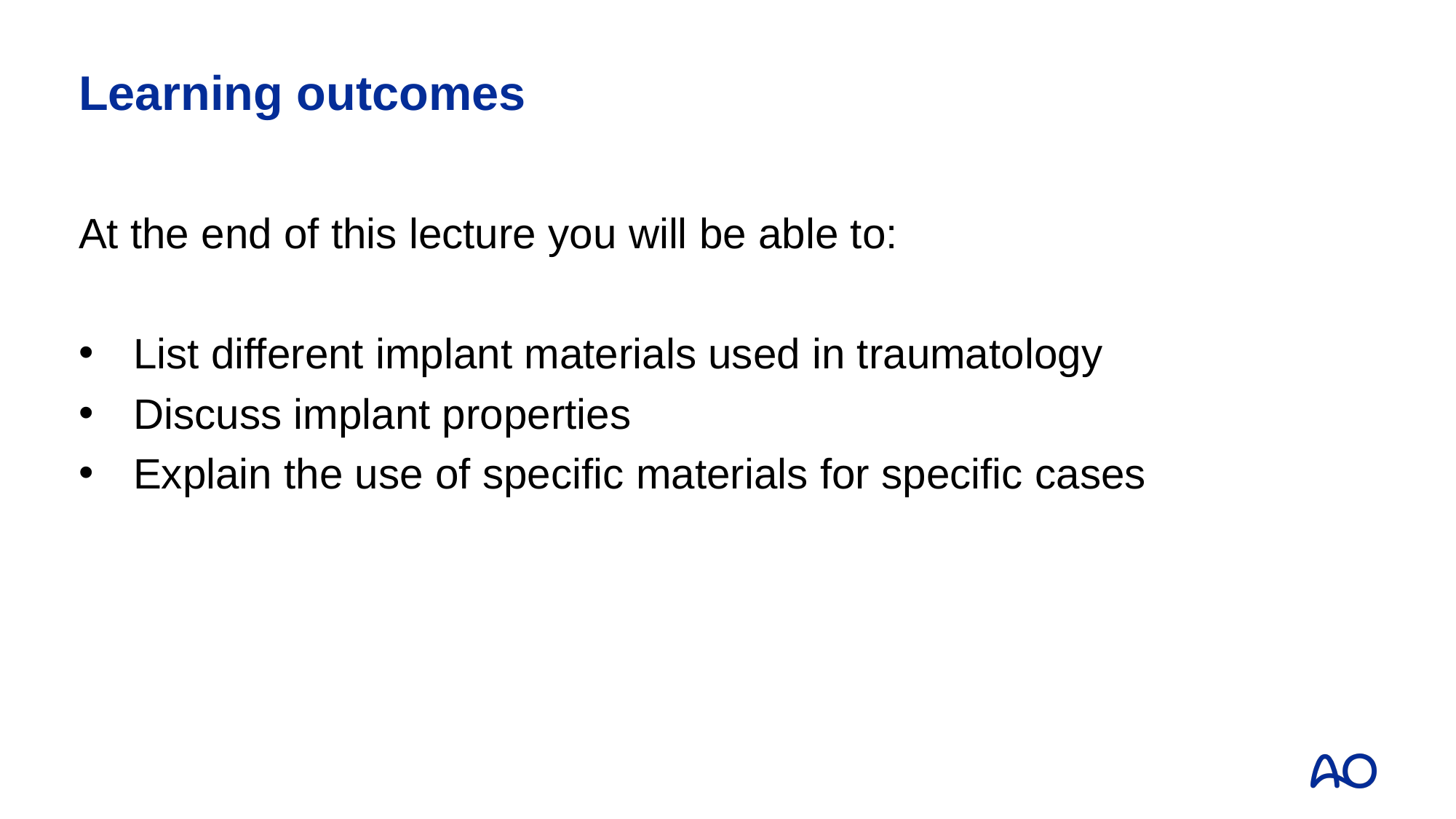

# Learning outcomes
At the end of this lecture you will be able to:

List different implant materials used in traumatology
Discuss implant properties
Explain the use of specific materials for specific cases